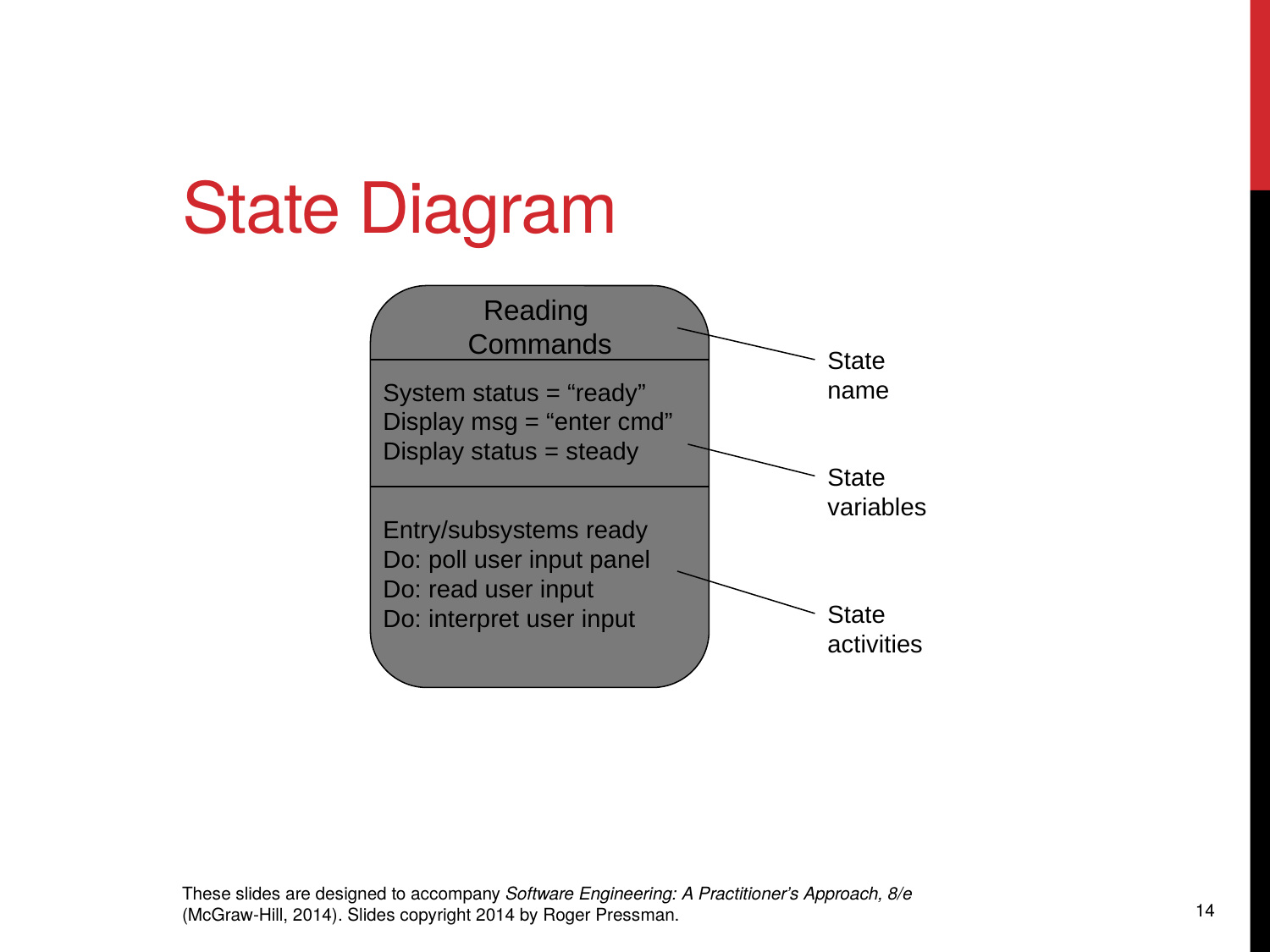

# State Diagram

Reading
Commands
State name
System status = “ready”
Display msg = “enter cmd”
Display status = steady
State variables
Entry/subsystems ready
Do: poll user input panel
Do: read user input
Do: interpret user input

State activities
These slides are designed to accompany Software Engineering: A Practitioner’s Approach, 8/e (McGraw-Hill, 2014). Slides copyright 2014 by Roger Pressman.
14